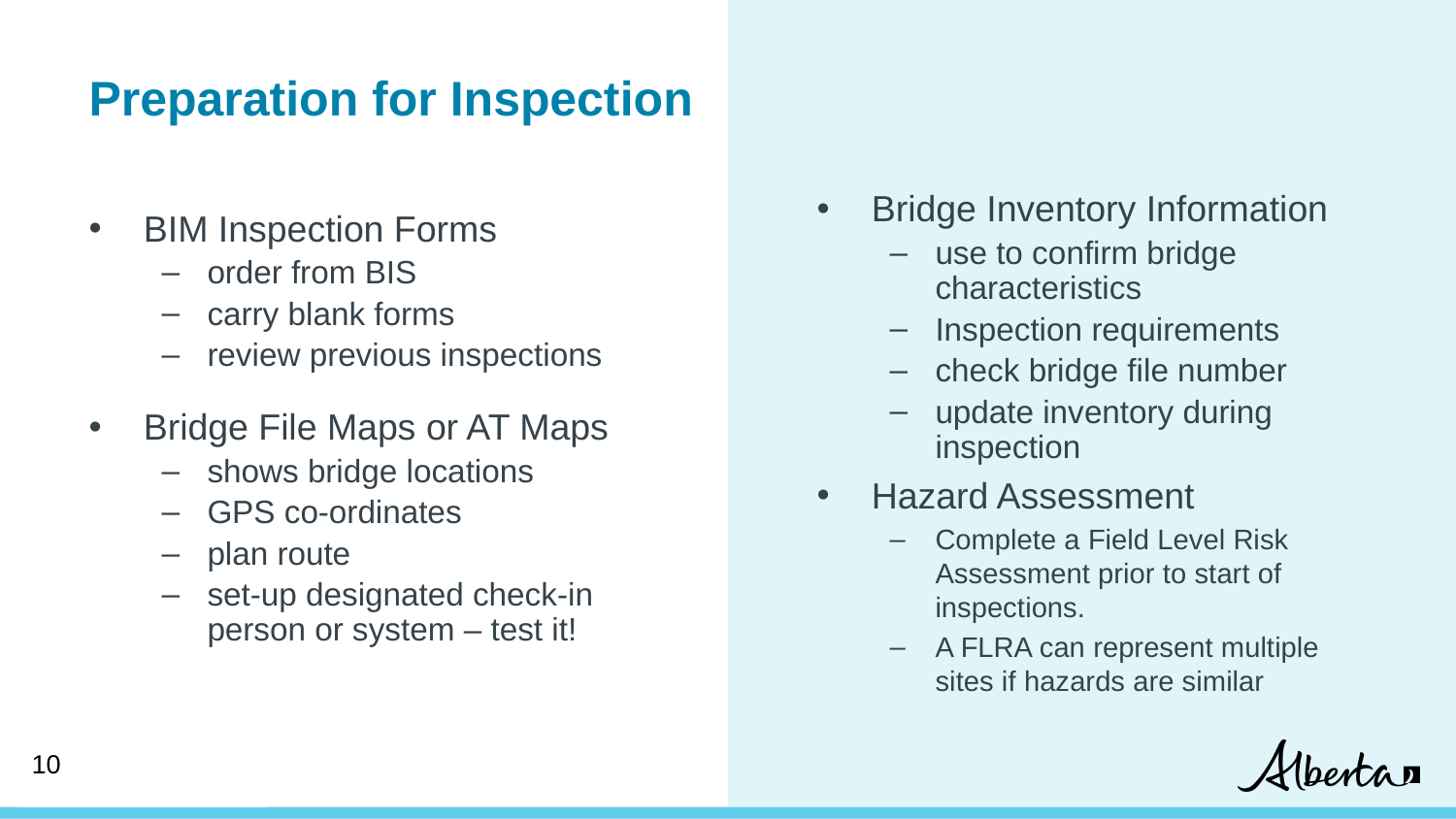

Preparation for Inspection
Bridge Inventory Information
use to confirm bridge characteristics
Inspection requirements
check bridge file number
update inventory during inspection
Hazard Assessment
Complete a Field Level Risk Assessment prior to start of inspections.
A FLRA can represent multiple sites if hazards are similar
BIM Inspection Forms
order from BIS
carry blank forms
review previous inspections

Bridge File Maps or AT Maps
shows bridge locations
GPS co-ordinates
plan route
set-up designated check-in person or system – test it!

10